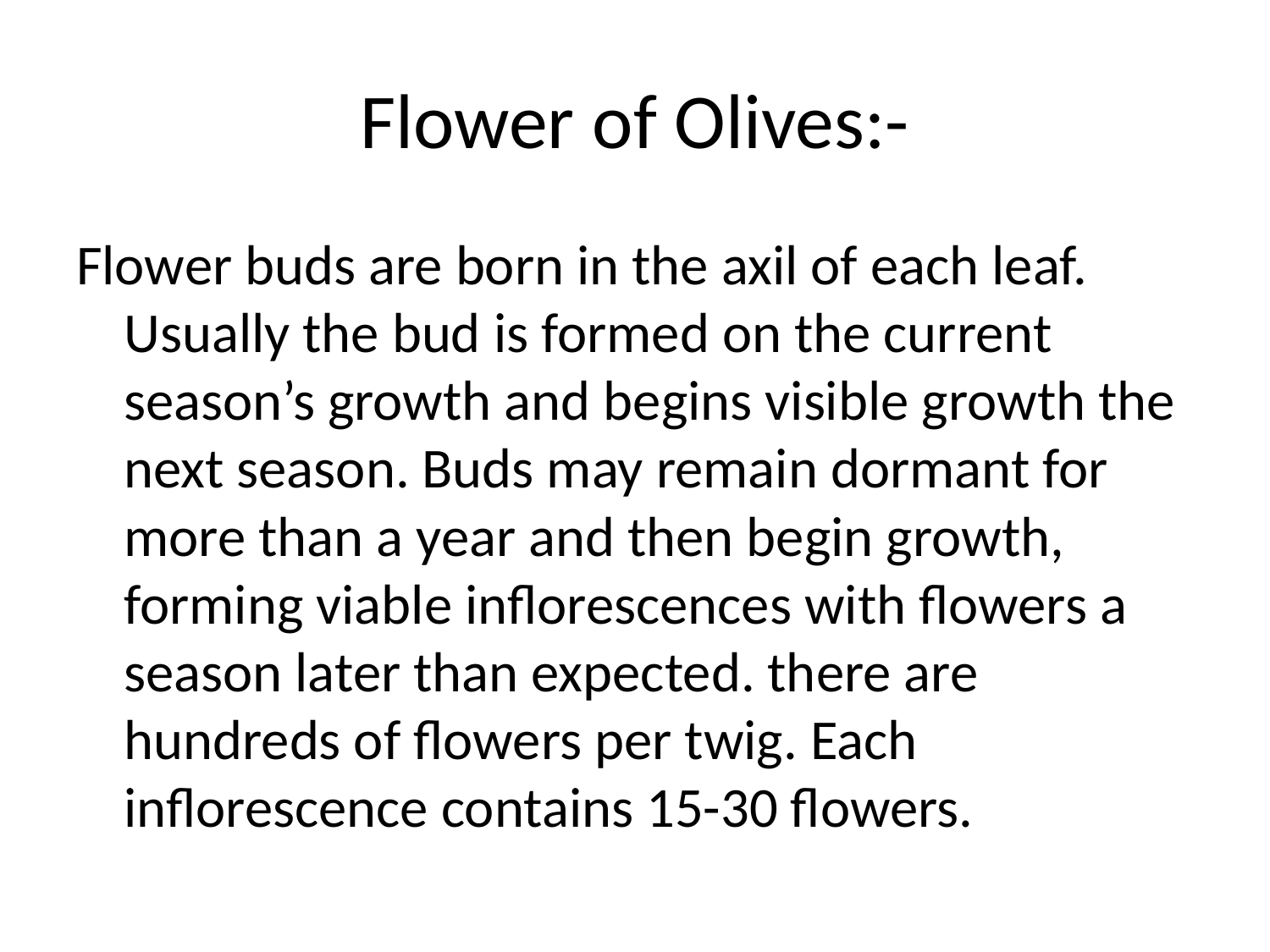

# Flower of Olives:-
Flower buds are born in the axil of each leaf. Usually the bud is formed on the current season’s growth and begins visible growth the next season. Buds may remain dormant for more than a year and then begin growth, forming viable inflorescences with flowers a season later than expected. there are hundreds of flowers per twig. Each inflorescence contains 15-30 flowers.